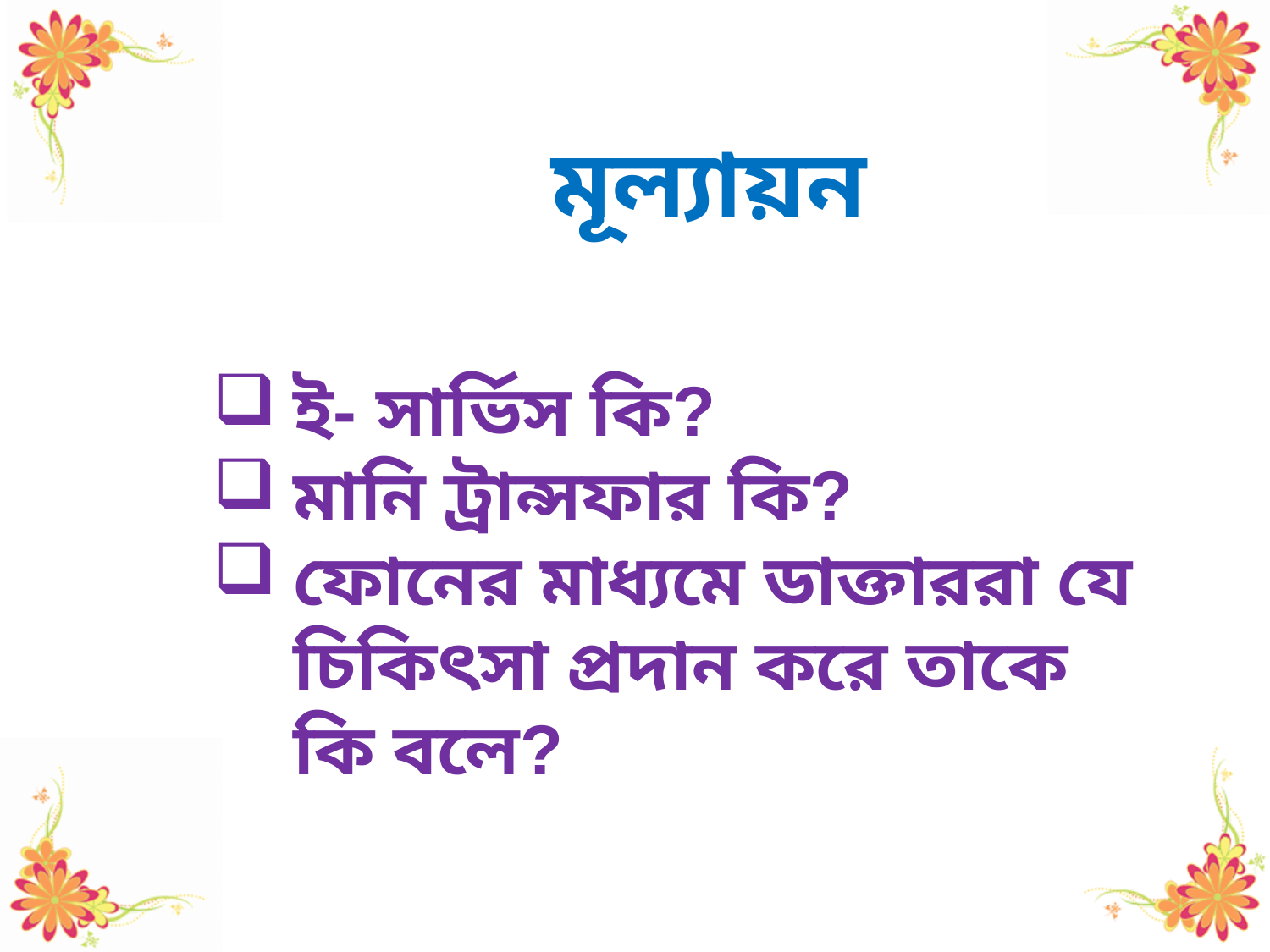

মূল্যায়ন
ই- সার্ভিস কি?
মানি ট্রান্সফার কি?
ফোনের মাধ্যমে ডাক্তাররা যে চিকিৎসা প্রদান করে তাকে কি বলে?